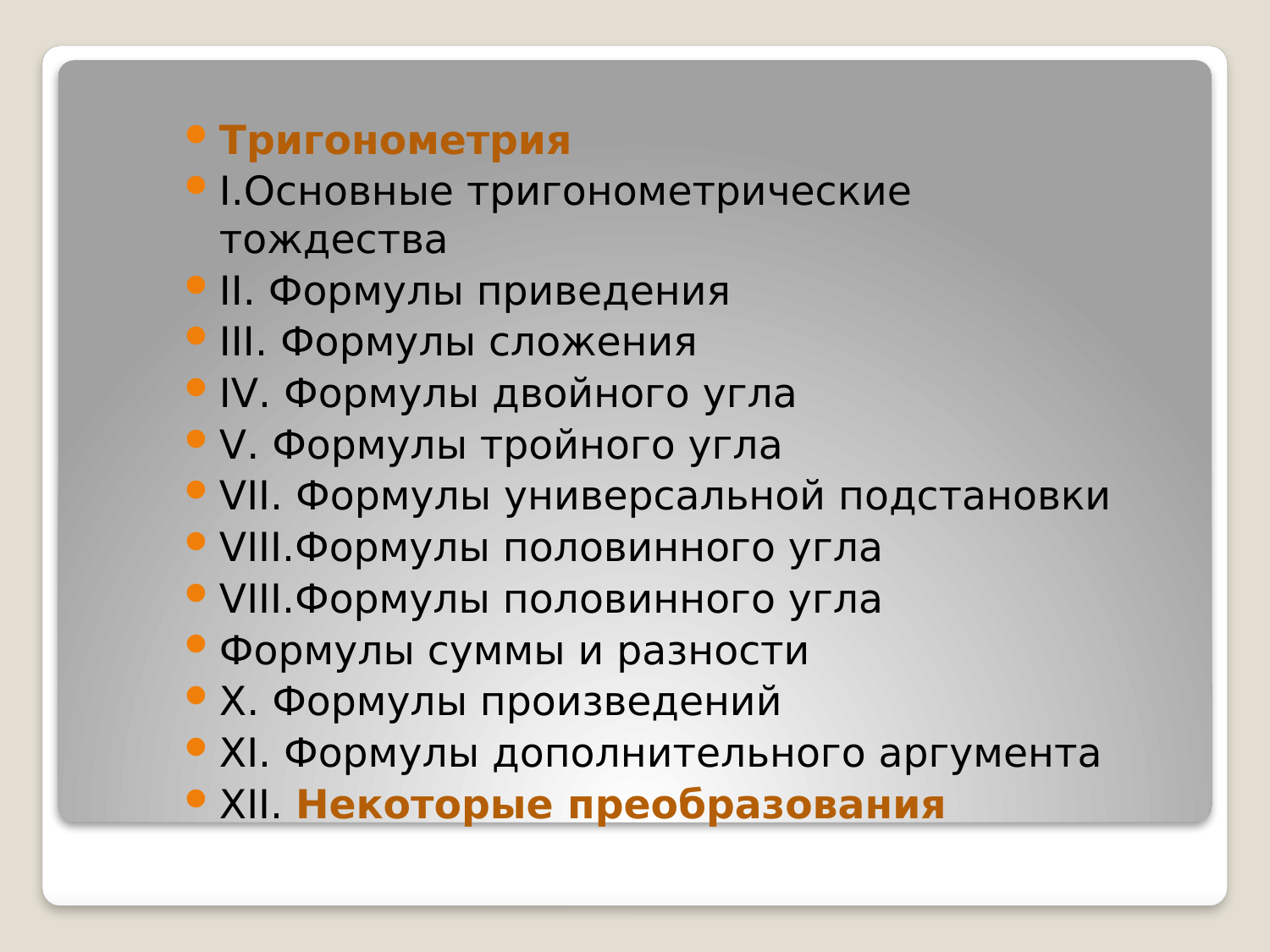

Тригонометрия
I.Основные тригонометрические тождества
II. Формулы приведения
III. Формулы сложения
IV. Формулы двойного угла
V. Формулы тройного угла
VII. Формулы универсальной подстановки
VIII.Формулы половинного угла
VIII.Формулы половинного угла
Формулы суммы и разности
X. Формулы произведений
XI. Формулы дополнительного аргумента
XII. Некоторые преобразования